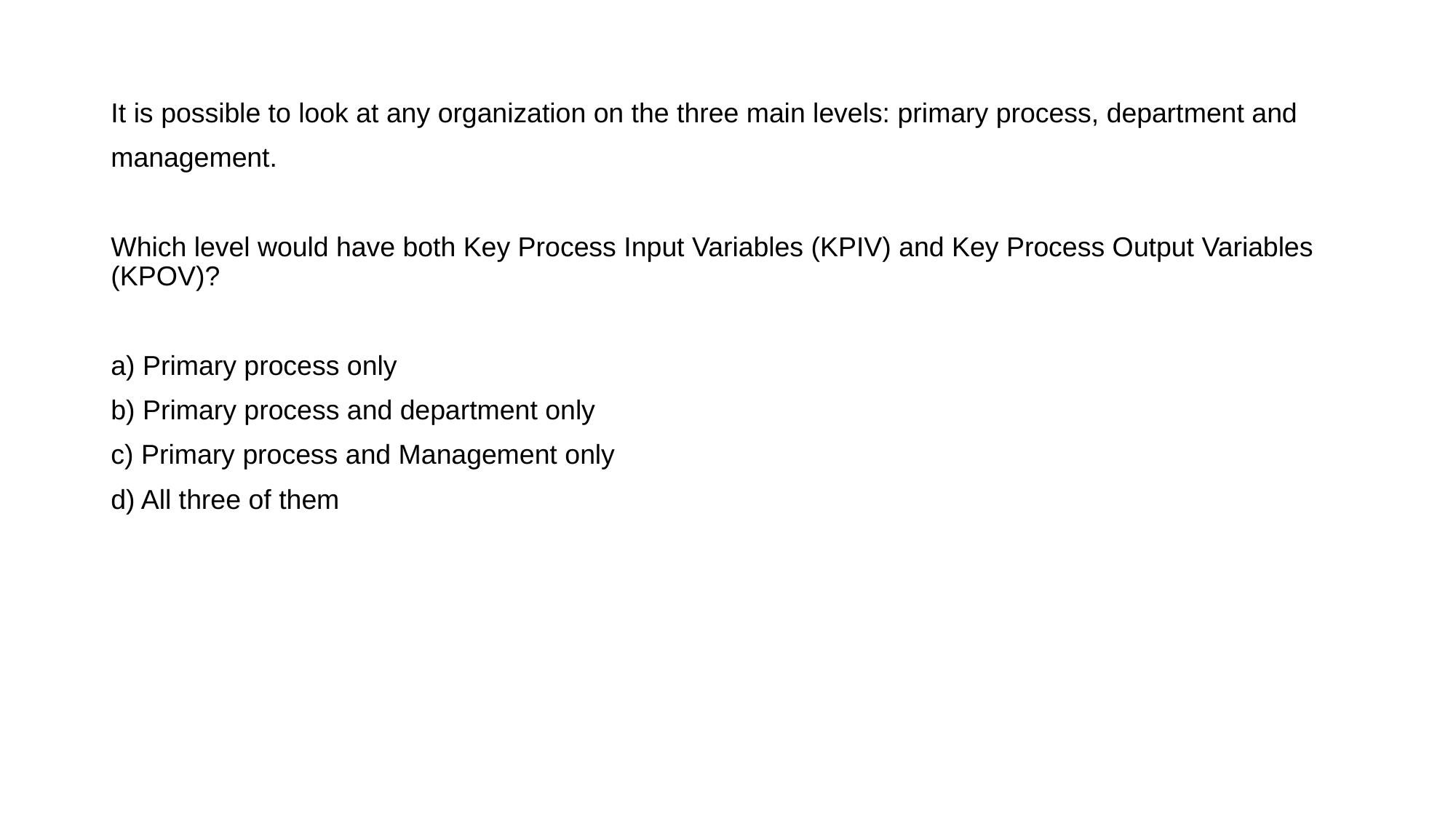

It is possible to look at any organization on the three main levels: primary process, department and
management.

Which level would have both Key Process Input Variables (KPIV) and Key Process Output Variables (KPOV)?

a) Primary process only
b) Primary process and department only
c) Primary process and Management only
d) All three of them